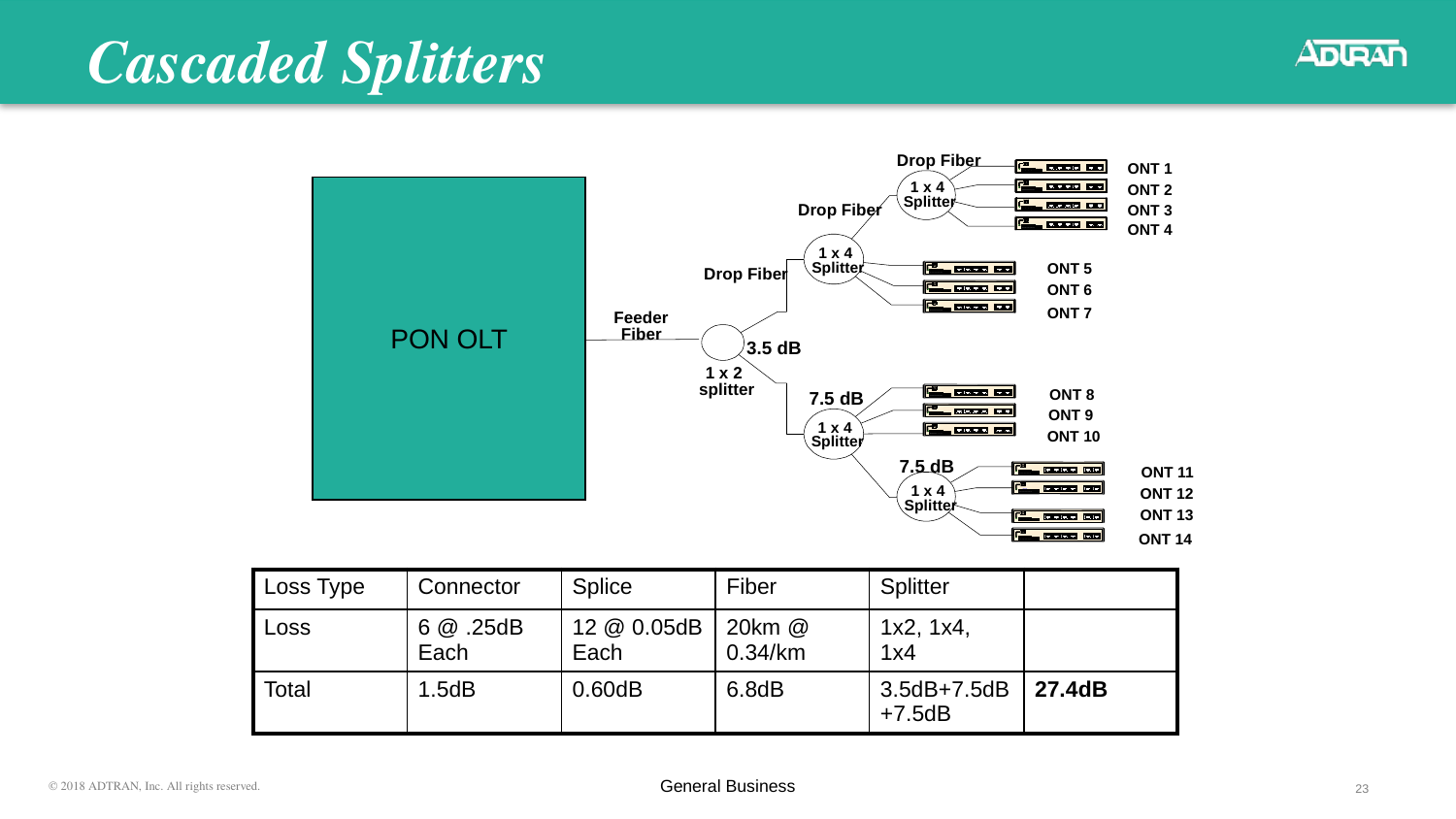

# Cascaded Splitters
Drop Fiber
ONT 1

-
-
3
4

PON OLT
1 x 4

ONT 2

Splitter

Drop Fiber
ONT 3

ONT 4

1 x 4
Splitter

ONT 5

Drop Fiber

ONT 6

ONT 7

Feeder

Fiber

3.5 dB

1 x 2
splitter

ONT 8

7.5 dB

ONT 9

1 x 4

ONT 10

Splitter

7.5 dB

ONT 11

1 x 4

ONT 12

Splitter

ONT 13

ONT 14

| Loss Type | Connector | Splice | Fiber | Splitter |  |
| --- | --- | --- | --- | --- | --- |
| Loss | 6 @ .25dB Each | 12 @ 0.05dB Each | 20km @ 0.34/km | 1x2, 1x4, 1x4 |  |
| Total | 1.5dB | 0.60dB | 6.8dB | 3.5dB+7.5dB+7.5dB | 27.4dB |